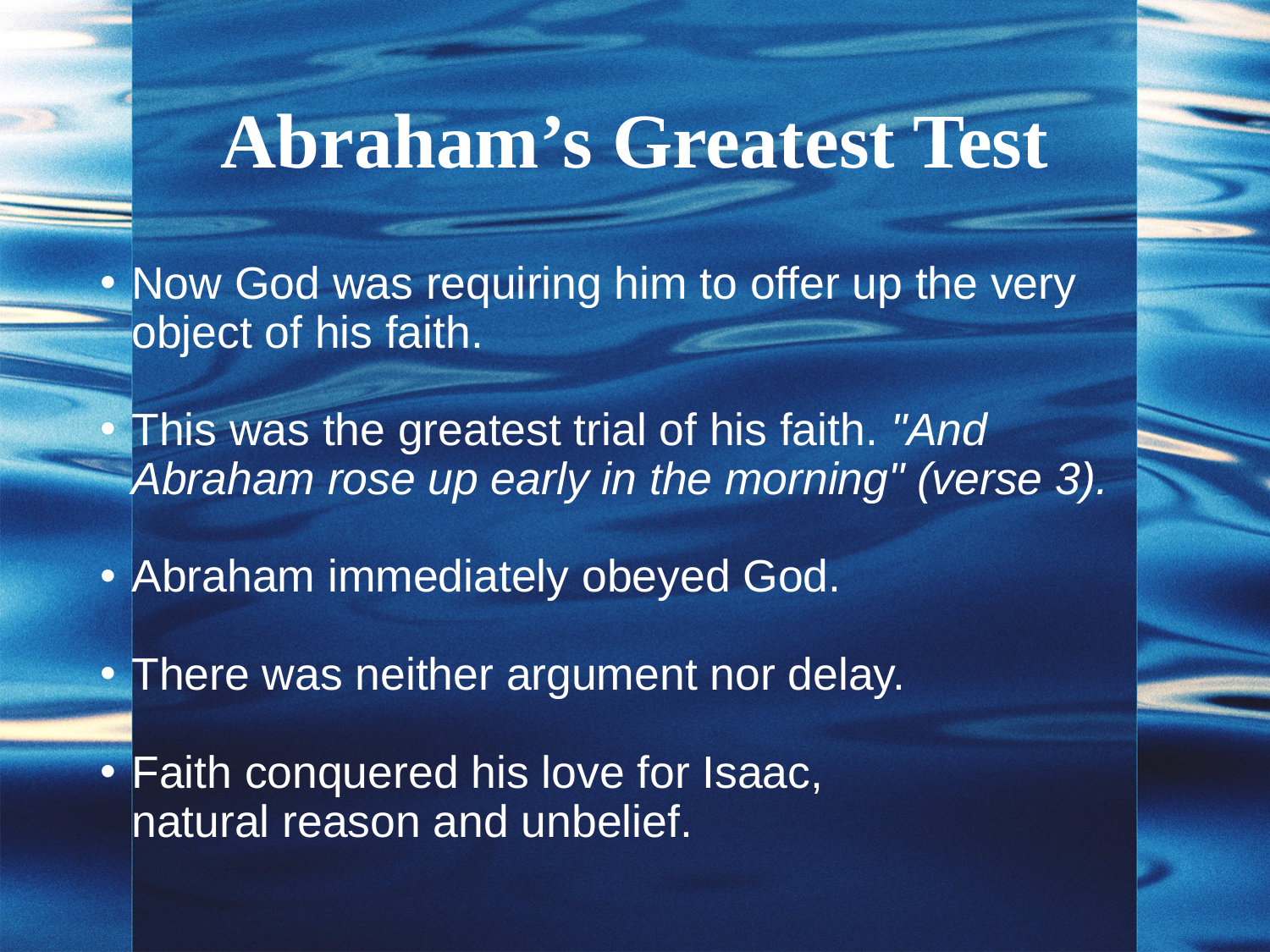

# Abraham’s Greatest Test
Now God was requiring him to offer up the very object of his faith.

This was the greatest trial of his faith. "And Abraham rose up early in the morning" (verse 3).

Abraham immediately obeyed God.

There was neither argument nor delay.

Faith conquered his love for Isaac,                       natural reason and unbelief.